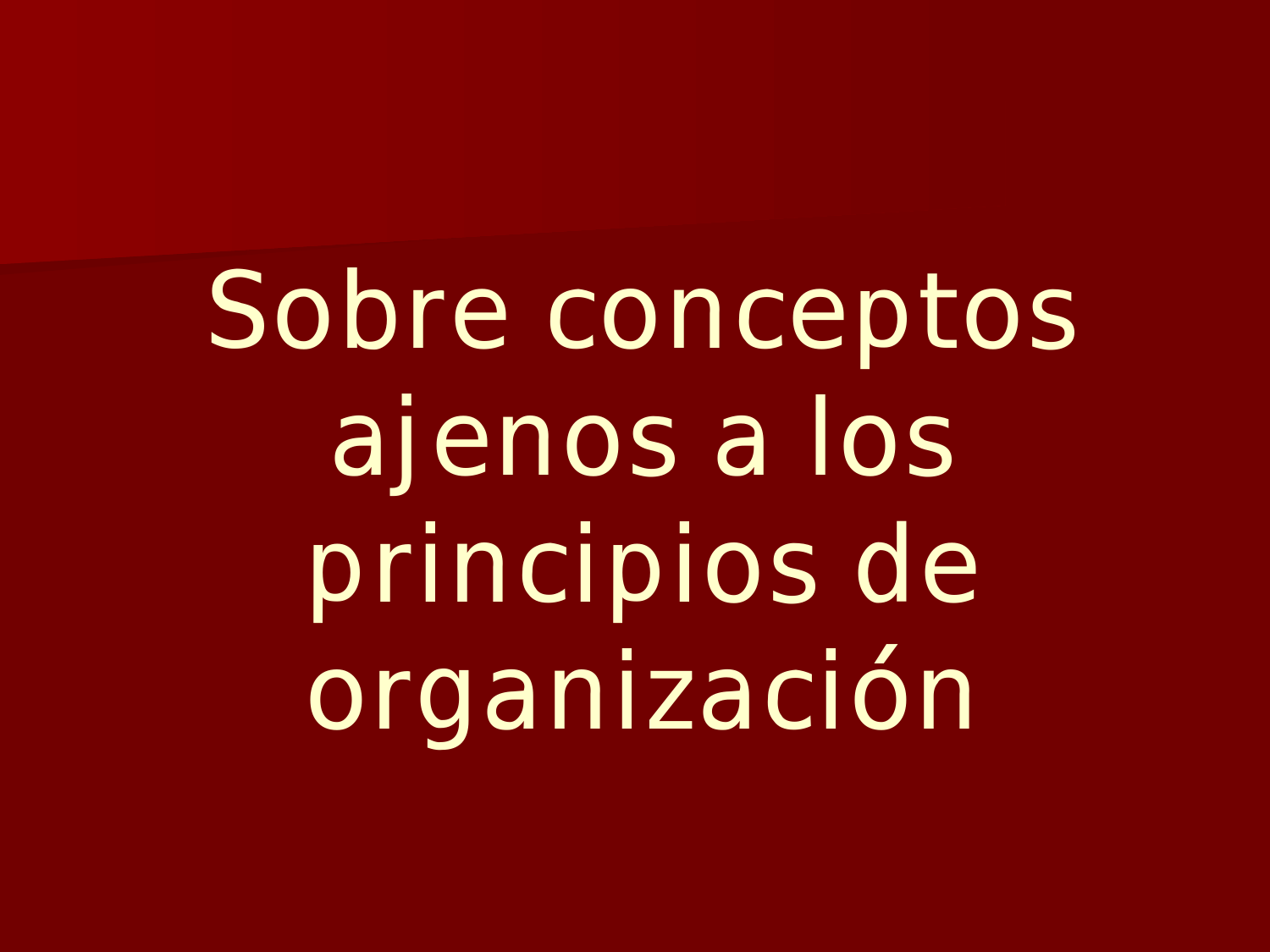

# Sobre conceptos ajenos a los principios de organización